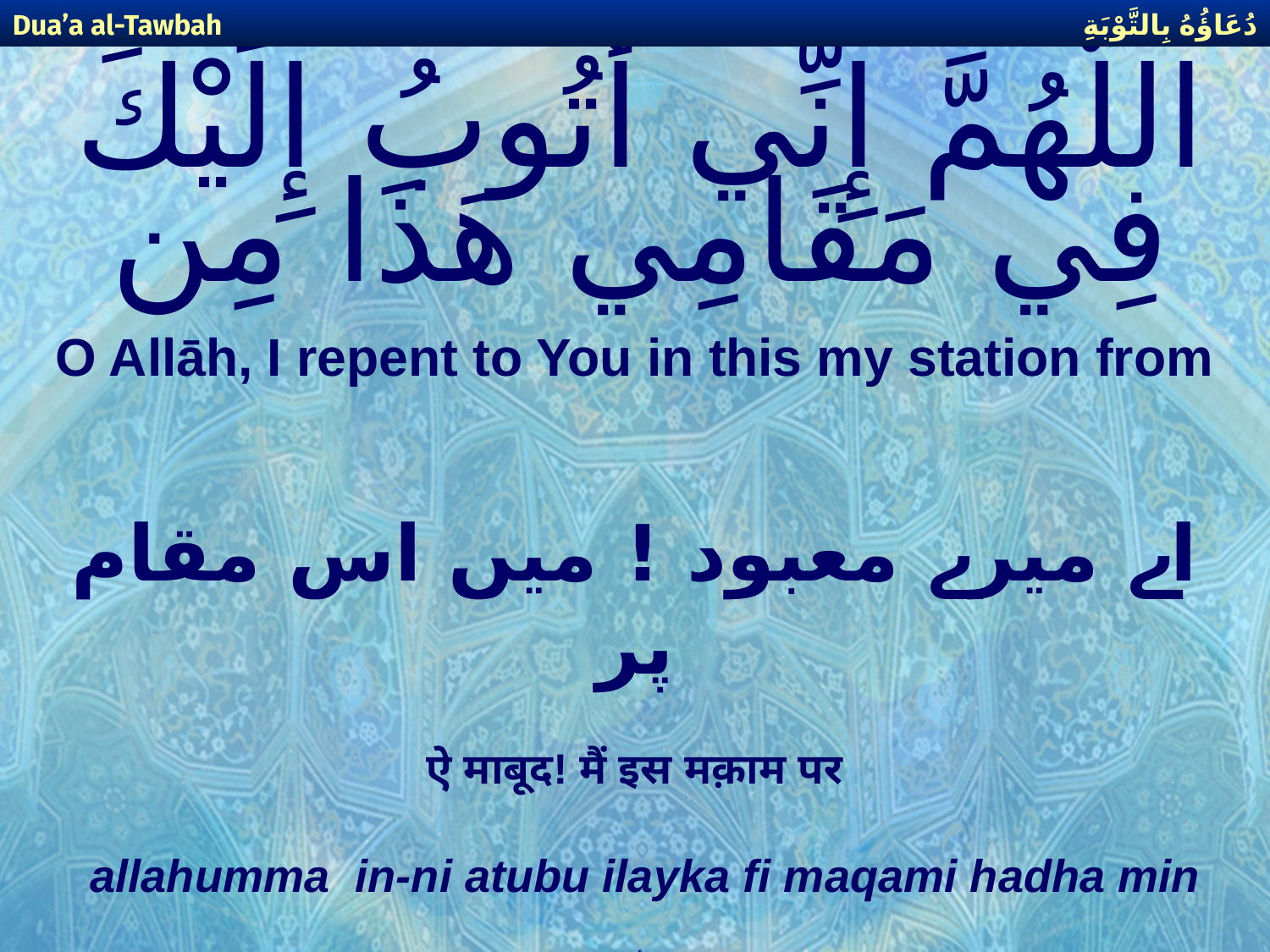

دُعَاؤُهُ بِالتَّوْبَةِ
Dua’a al-Tawbah
# اللَّهُمَّ إِنِّي أَتُوبُ إِلَيْكَ فِي مَقَامِي هَذَا مِن
O Allāh, I repent to You in this my station from
اے میرے معبود ! میں اس مقام پر
ऐ माबूद! मैं इस मक़ाम पर
allahumma  in-ni atubu ilayka fi maqami hadha min